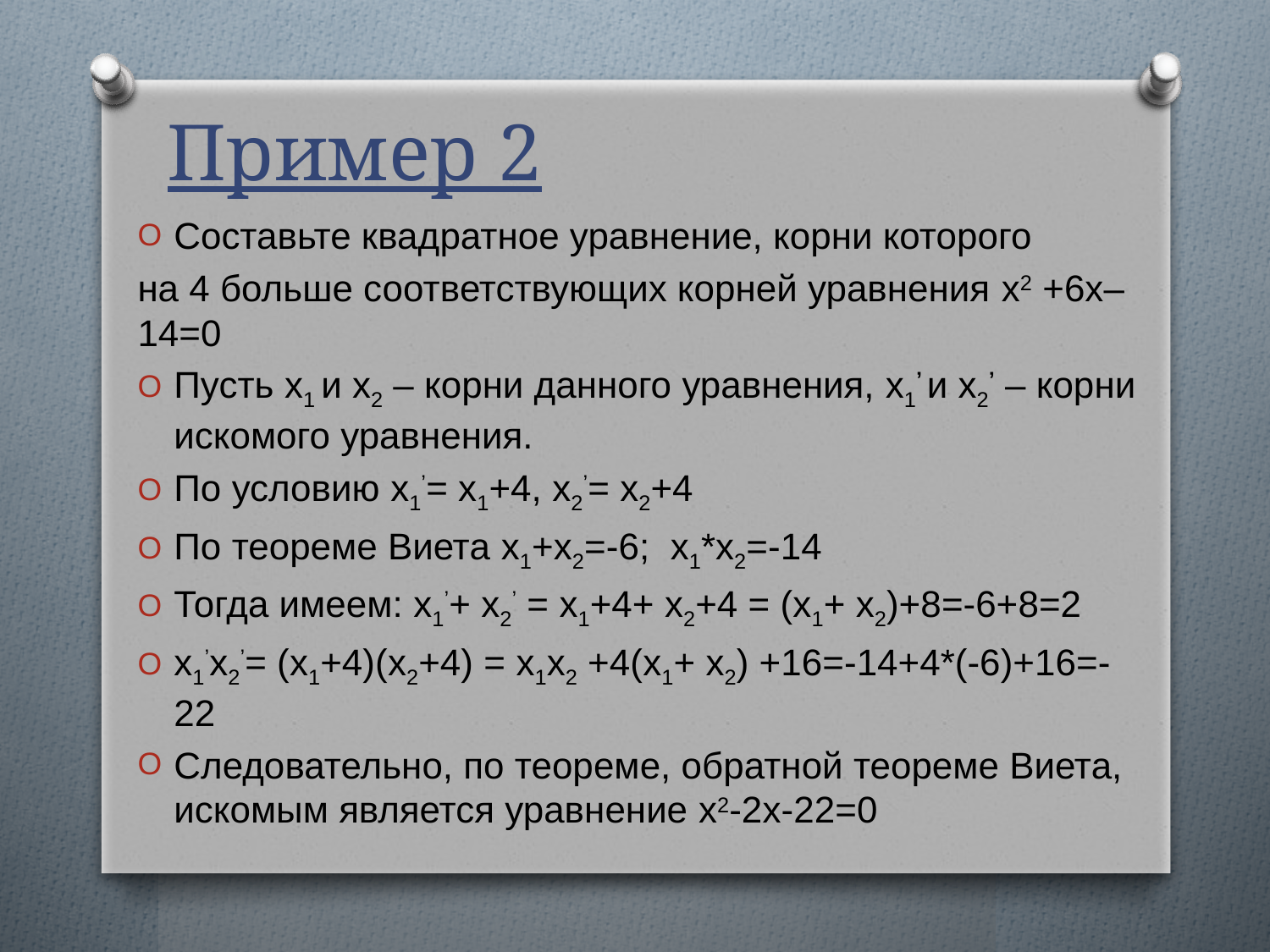

# Пример 2
Составьте квадратное уравнение, корни которого
на 4 больше соответствующих корней уравнения x2 +6x– 14=0
Пусть x1 и x2 – корни данного уравнения, x1’ и x2’ – корни искомого уравнения.
По условию x1’= x1+4, x2’= x2+4
По теореме Виета x1+x2=-6;  x1*x2=-14
Тогда имеем: x1’+ x2’ = x1+4+ x2+4 = (x1+ x2)+8=-6+8=2
x1’x2’= (x1+4)(x2+4) = x1x2 +4(x1+ x2) +16=-14+4*(-6)+16=-22
Следовательно, по теореме, обратной теореме Виета, искомым является уравнение x2-2x-22=0